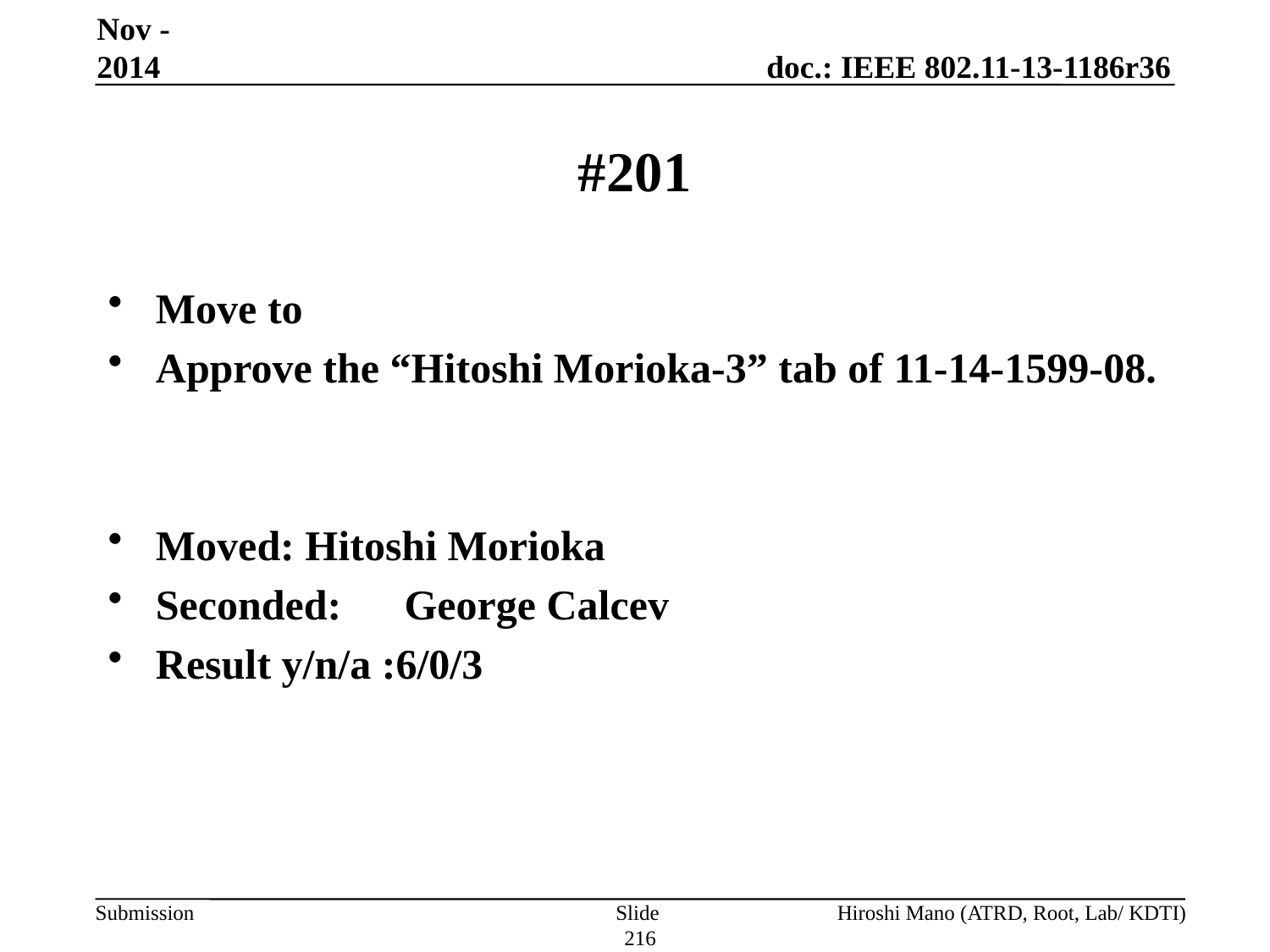

Nov -2014
# #201
Move to
Approve the “Hitoshi Morioka-3” tab of 11-14-1599-08.

Moved: Hitoshi Morioka
Seconded:　George Calcev
Result y/n/a :6/0/3

Slide 216
Hiroshi Mano (ATRD, Root, Lab/ KDTI)